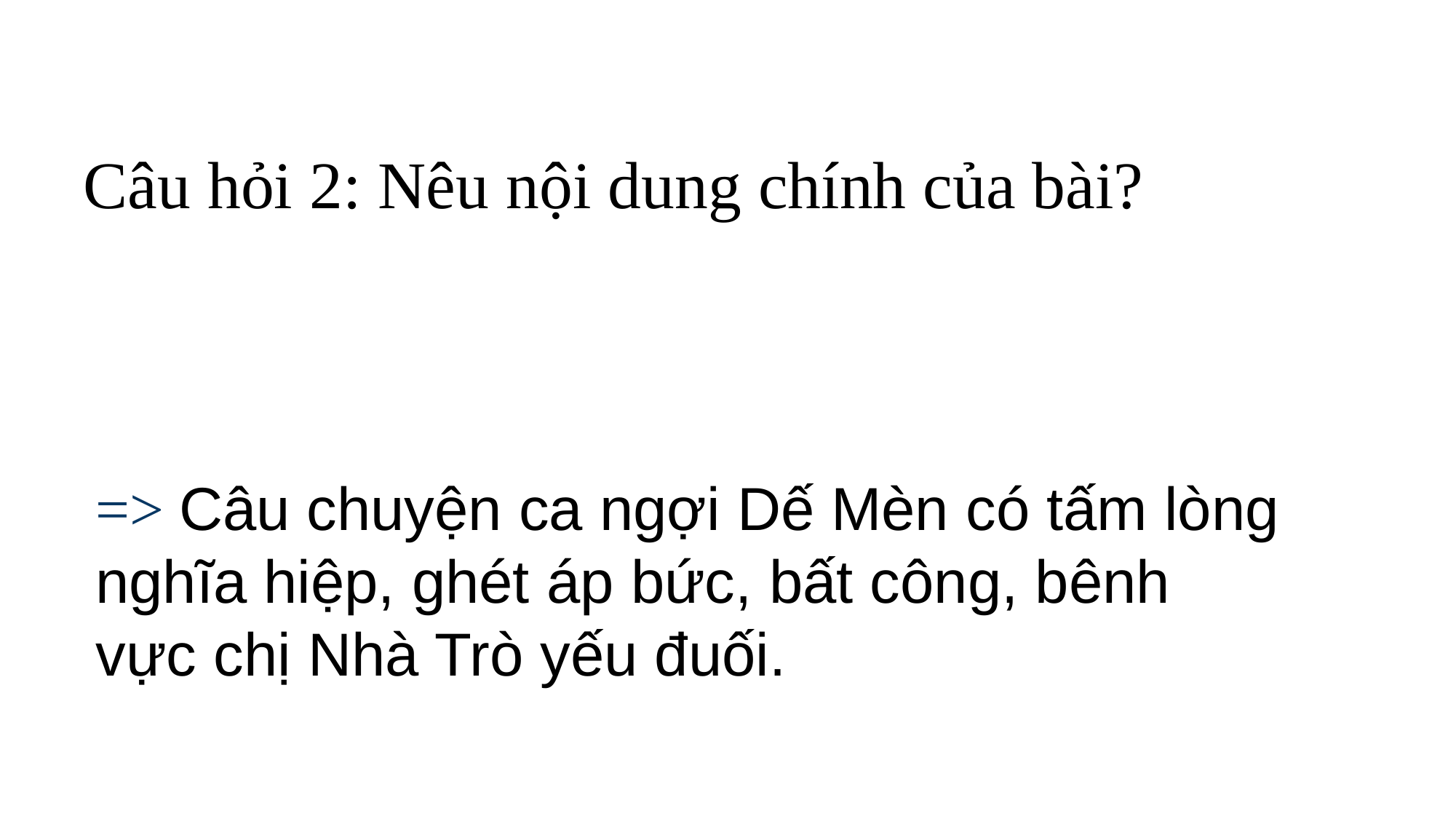

Câu hỏi 2: Nêu nội dung chính của bài?
=> Câu chuyện ca ngợi Dế Mèn có tấm lòng nghĩa hiệp, ghét áp bức, bất công, bênh vực chị Nhà Trò yếu đuối.